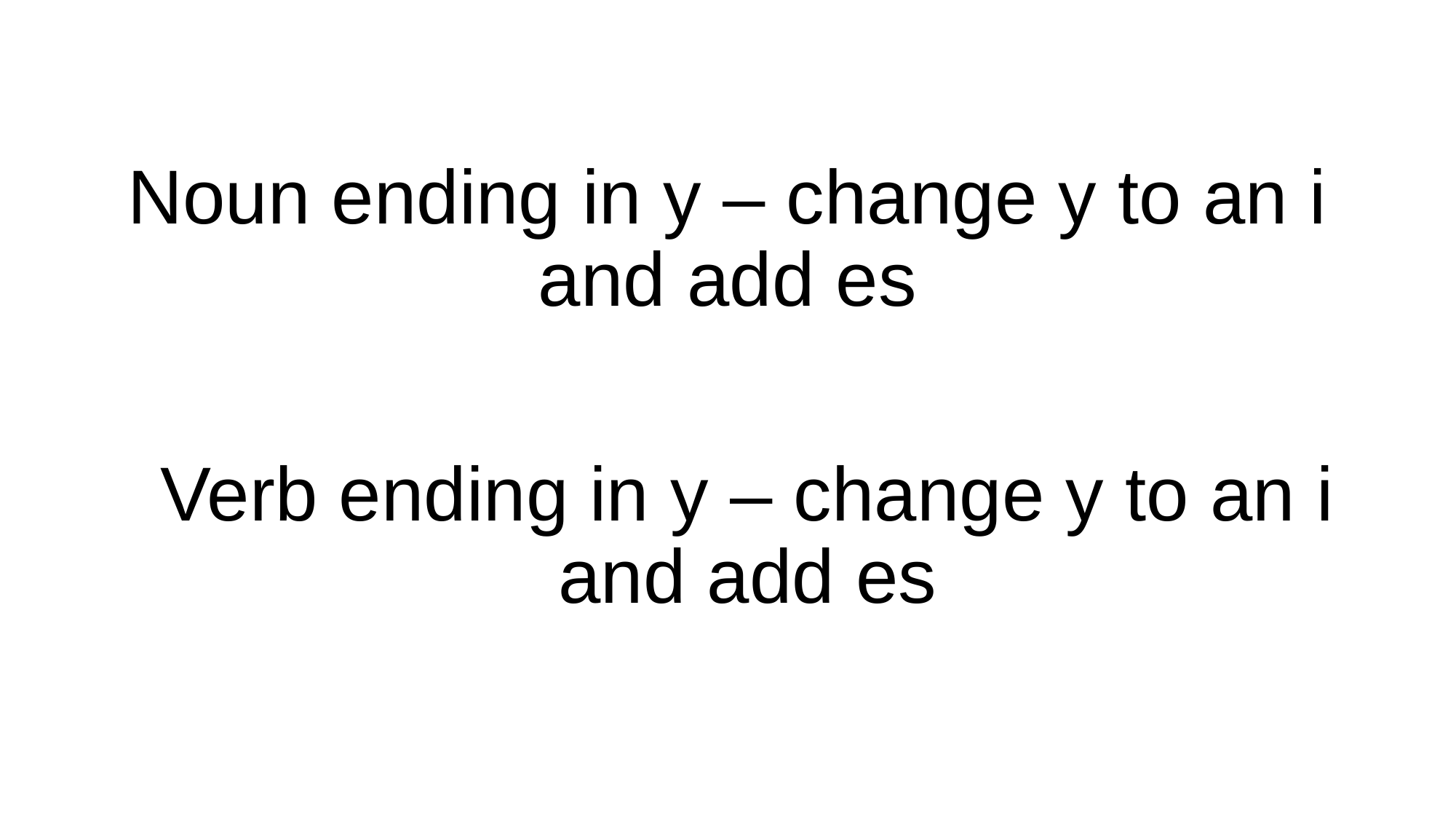

# Noun ending in y – change y to an i and add es
Verb ending in y – change y to an i and add es